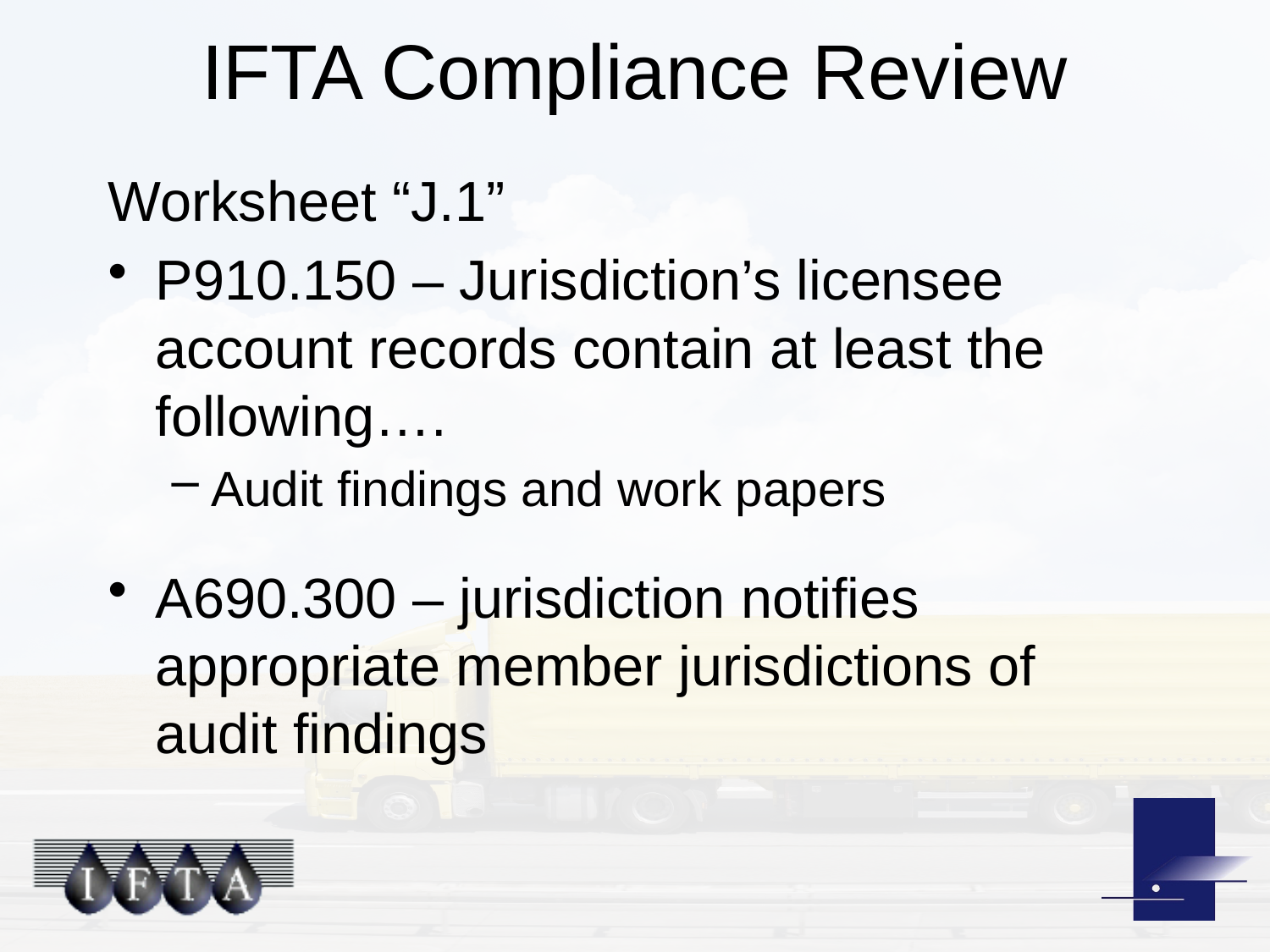

# IFTA Compliance Review
Worksheet “J.1”
P910.150 – Jurisdiction’s licensee account records contain at least the following….
Audit findings and work papers

A690.300 – jurisdiction notifies appropriate member jurisdictions of audit findings